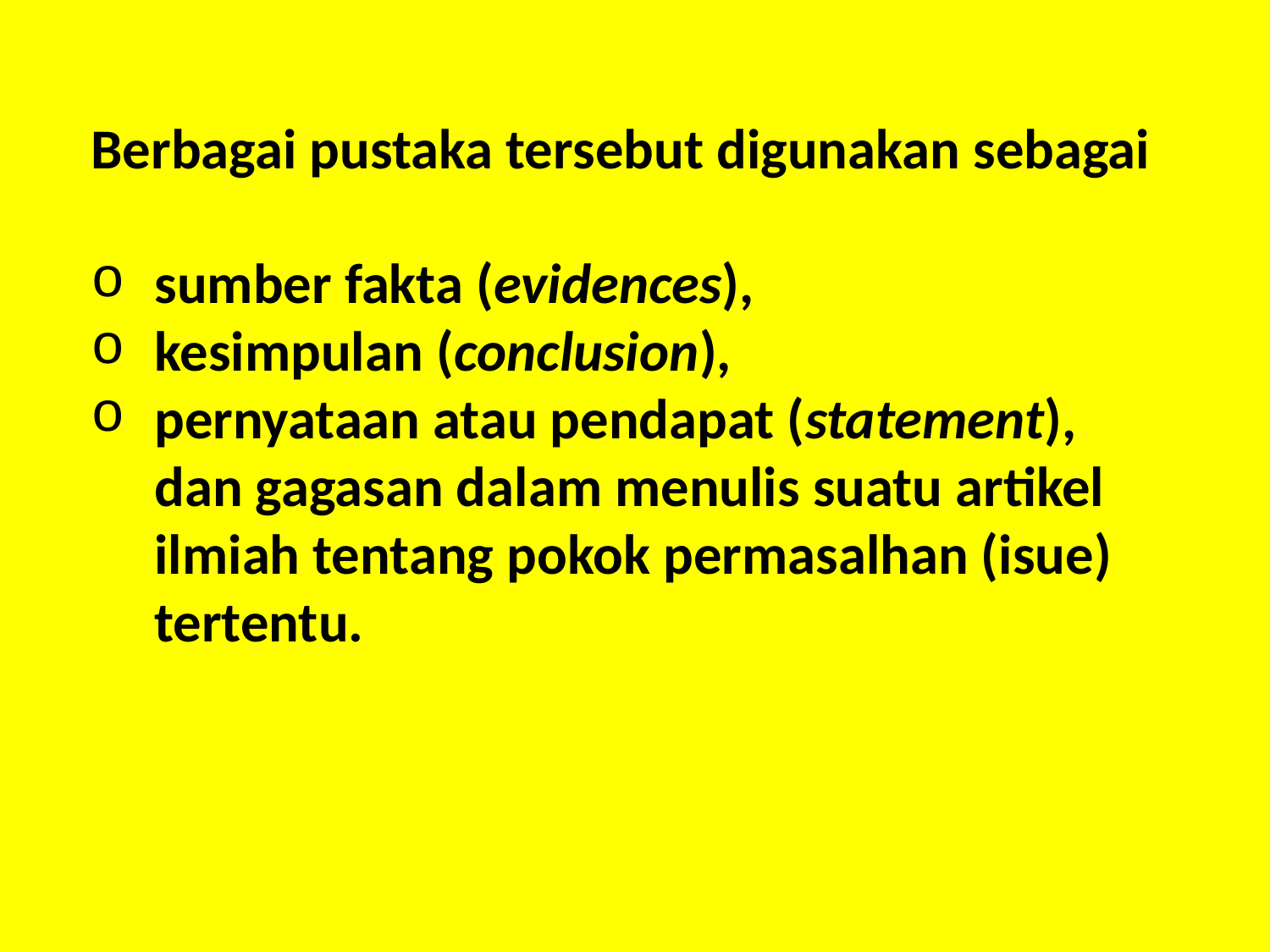

Berbagai pustaka tersebut digunakan sebagai

sumber fakta (evidences),
kesimpulan (conclusion),
pernyataan atau pendapat (statement), dan gagasan dalam menulis suatu artikel ilmiah tentang pokok permasalhan (isue) tertentu.